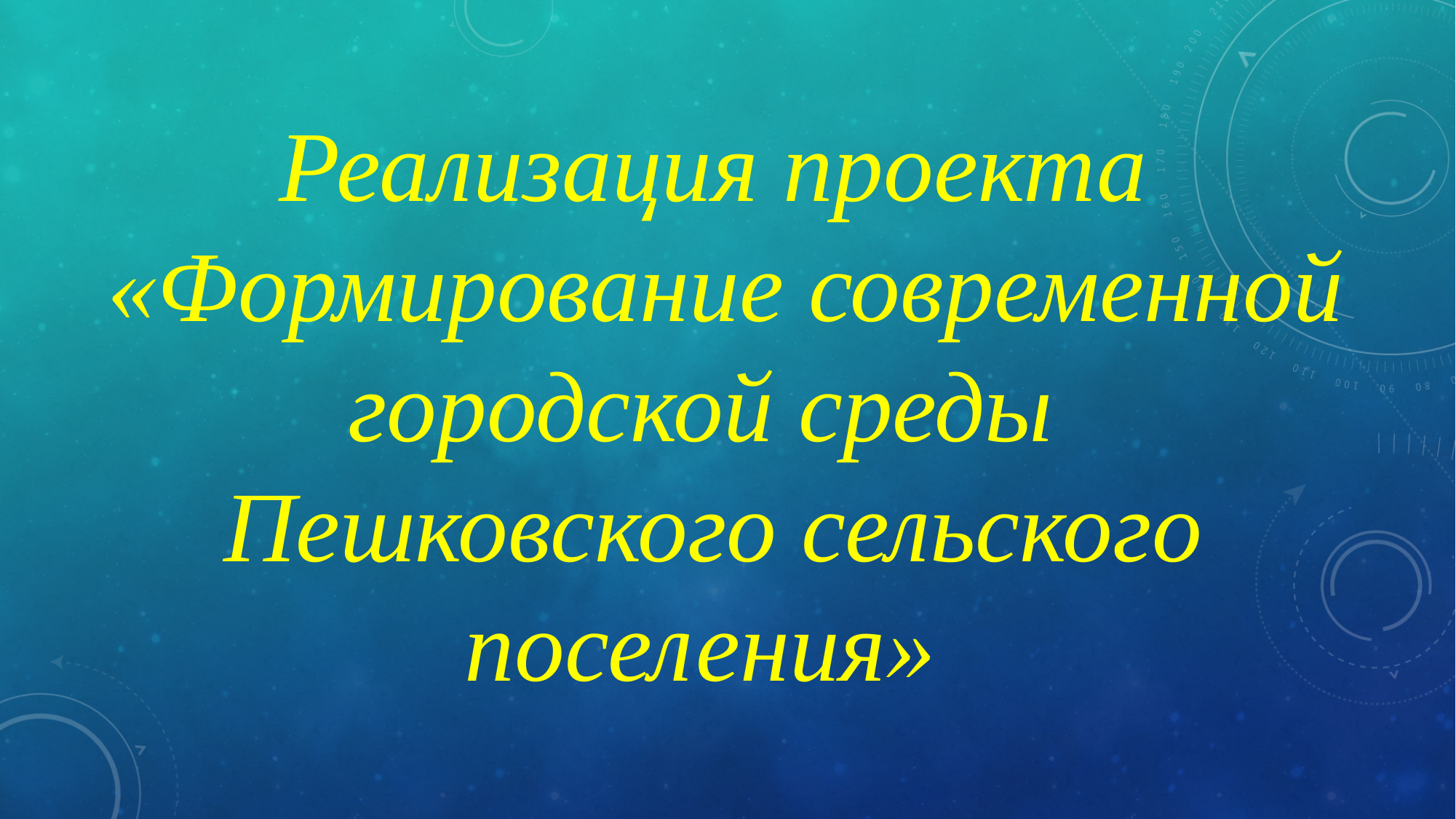

Реализация проекта
 «Формирование современной городской среды
Пешковского сельского поселения»